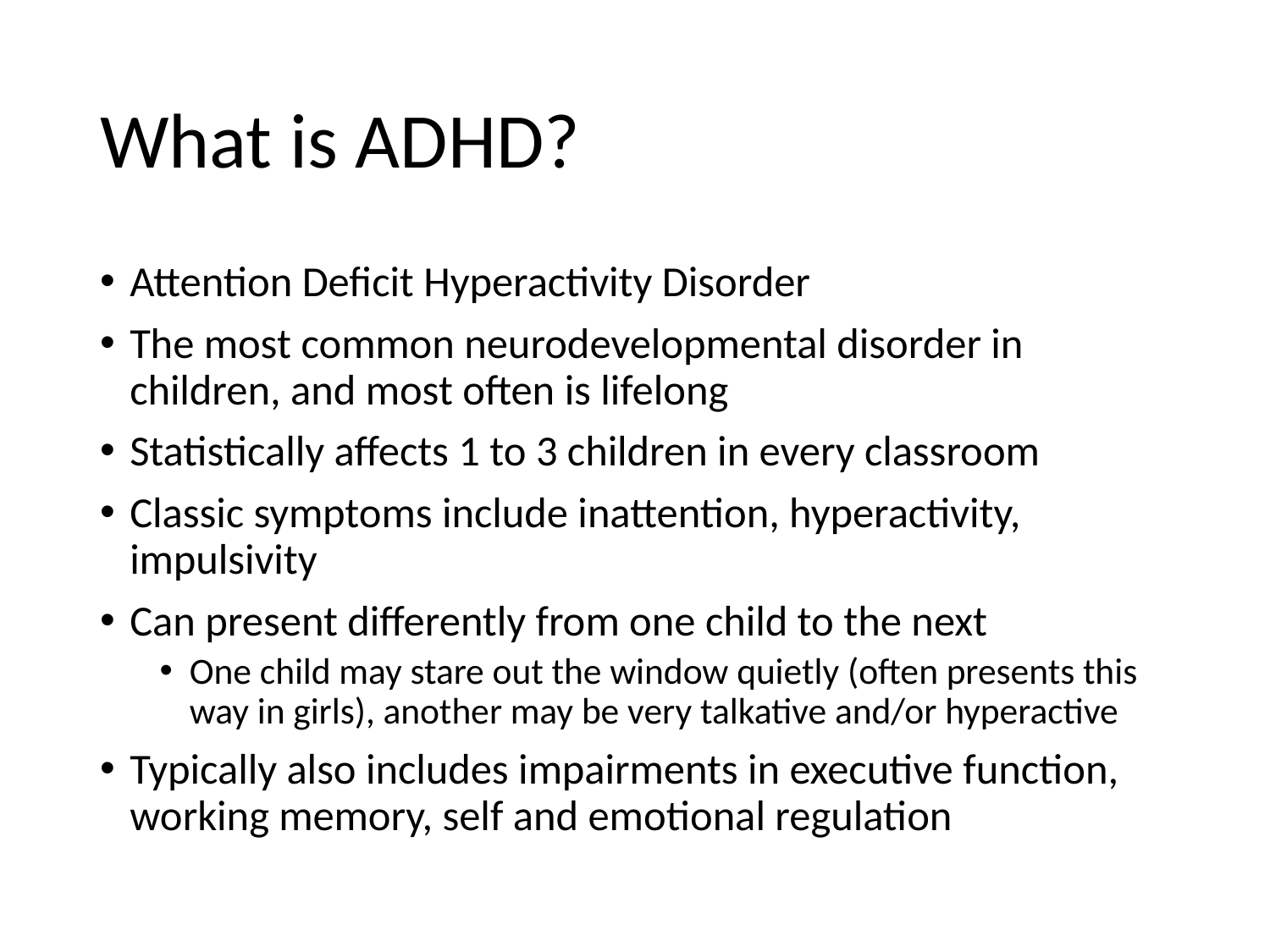

# What is ADHD?
Attention Deficit Hyperactivity Disorder
The most common neurodevelopmental disorder in children, and most often is lifelong
Statistically affects 1 to 3 children in every classroom
Classic symptoms include inattention, hyperactivity, impulsivity
Can present differently from one child to the next
One child may stare out the window quietly (often presents this way in girls), another may be very talkative and/or hyperactive
Typically also includes impairments in executive function, working memory, self and emotional regulation